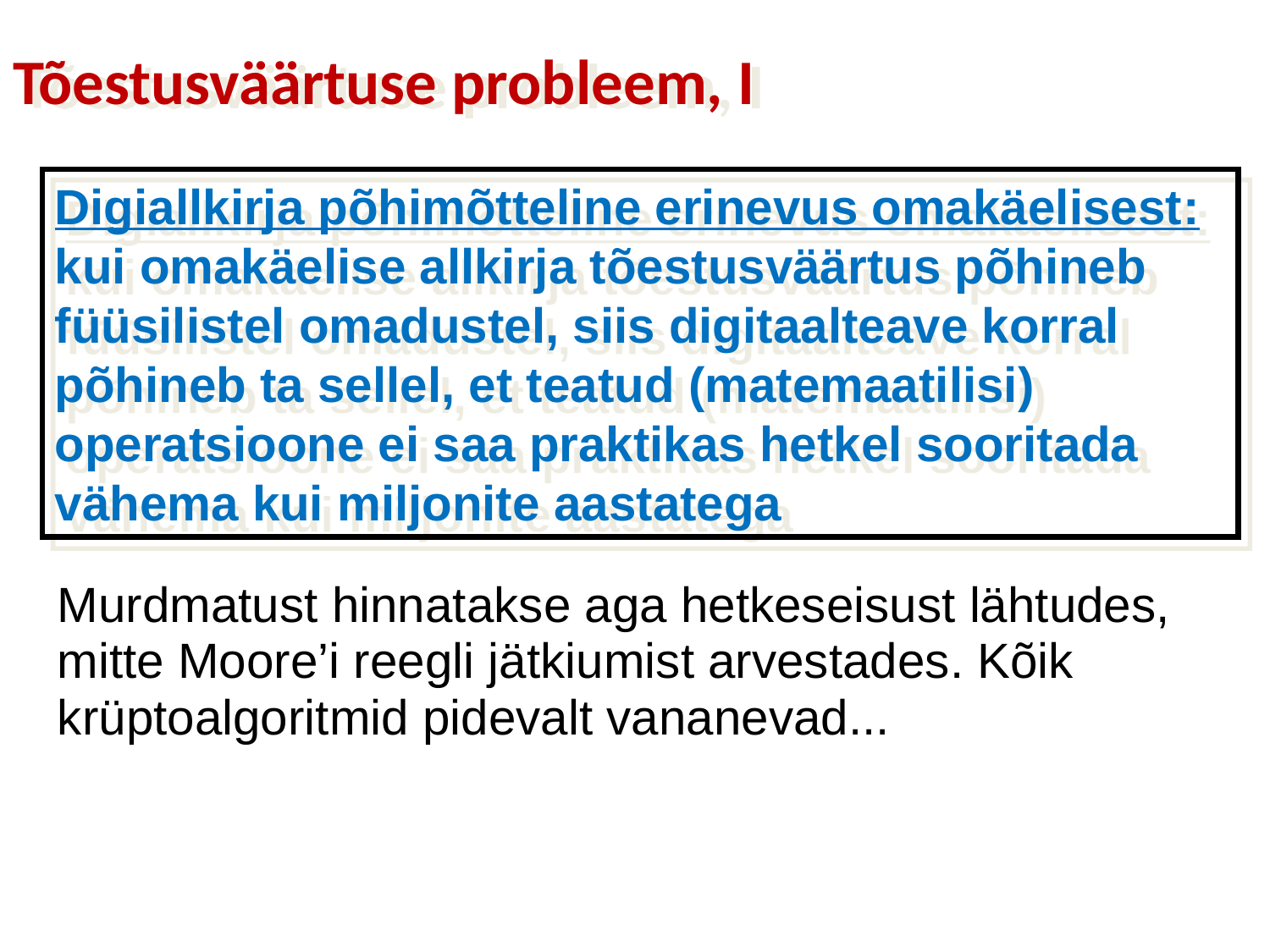

# Tõestusväärtuse probleem, I
Digiallkirja põhimõtteline erinevus omakäelisest: kui omakäelise allkirja tõestusväärtus põhineb füüsilistel omadustel, siis digitaalteave korral põhineb ta sellel, et teatud (matemaatilisi) operatsioone ei saa praktikas hetkel sooritada vähema kui miljonite aastatega
Murdmatust hinnatakse aga hetkeseisust lähtudes, mitte Moore’i reegli jätkiumist arvestades. Kõik krüptoalgoritmid pidevalt vananevad...